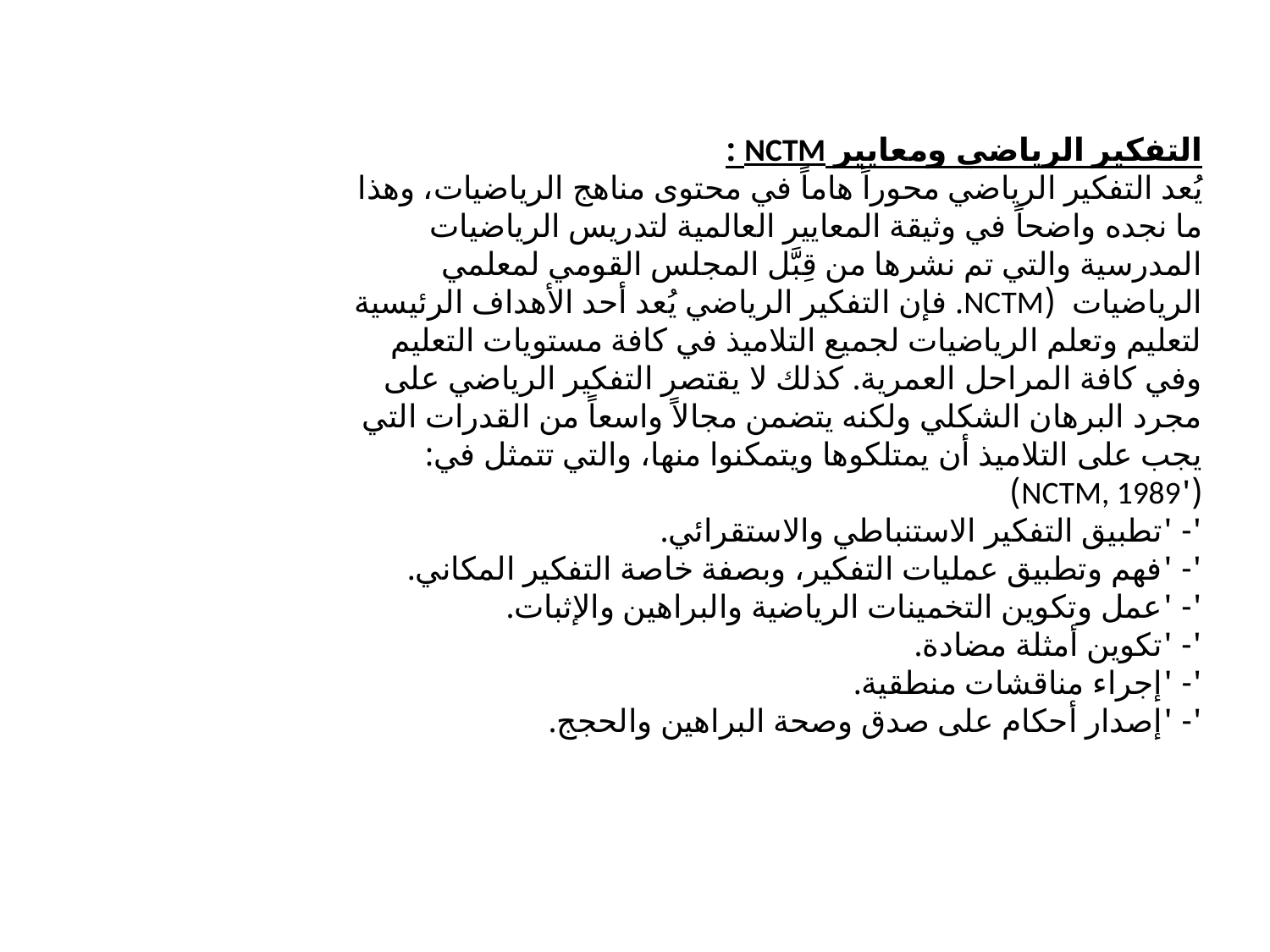

التفكير الرياضي ومعايير NCTM :
يُعد التفكير الرياضي محوراً هاماً في محتوى مناهج الرياضيات، وهذا ما نجده واضحاً في وثيقة المعايير العالمية لتدريس الرياضيات المدرسية والتي تم نشرها من قِبَّل المجلس القومي لمعلمي الرياضيات  (NCTM. فإن التفكير الرياضي يُعد أحد الأهداف الرئيسية لتعليم وتعلم الرياضيات لجميع التلاميذ في كافة مستويات التعليم وفي كافة المراحل العمرية. كذلك لا يقتصر التفكير الرياضي على مجرد البرهان الشكلي ولكنه يتضمن مجالاً واسعاً من القدرات التي يجب على التلاميذ أن يمتلكوها ويتمكنوا منها، والتي تتمثل في: ('NCTM, 1989)
'- 'تطبيق التفكير الاستنباطي والاستقرائي.
'- 'فهم وتطبيق عمليات التفكير، وبصفة خاصة التفكير المكاني.
'- 'عمل وتكوين التخمينات الرياضية والبراهين والإثبات.
'- 'تكوين أمثلة مضادة.
'- 'إجراء مناقشات منطقية.
'- 'إصدار أحكام على صدق وصحة البراهين والحجج.